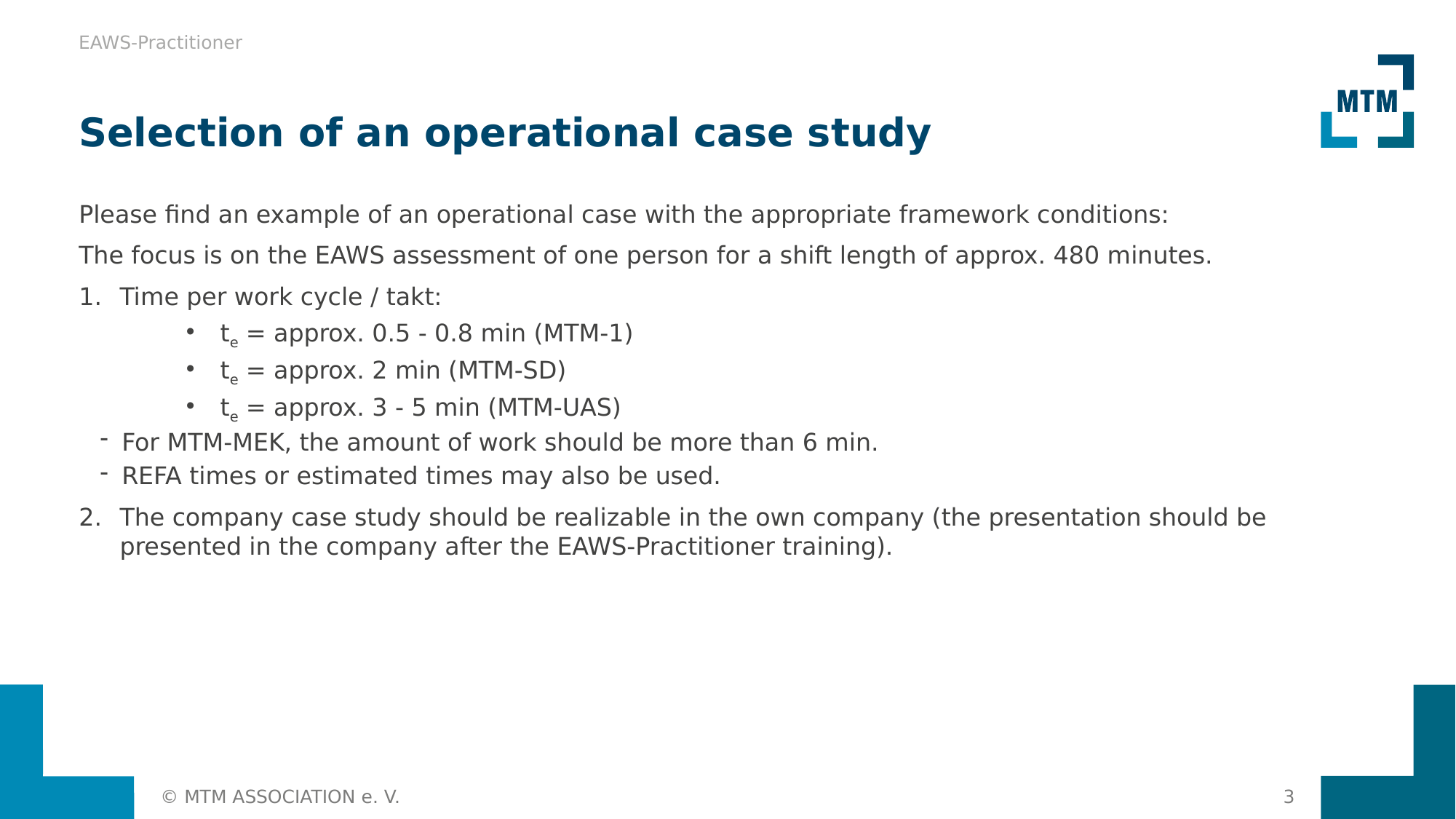

EAWS-Practitioner
# Selection of an operational case study
Please find an example of an operational case with the appropriate framework conditions:
The focus is on the EAWS assessment of one person for a shift length of approx. 480 minutes.
Time per work cycle / takt:
te = approx. 0.5 - 0.8 min (MTM-1)
te = approx. 2 min (MTM-SD)
te = approx. 3 - 5 min (MTM-UAS)
For MTM-MEK, the amount of work should be more than 6 min.
REFA times or estimated times may also be used.
The company case study should be realizable in the own company (the presentation should be presented in the company after the EAWS-Practitioner training).
© MTM ASSOCIATION e. V.
3